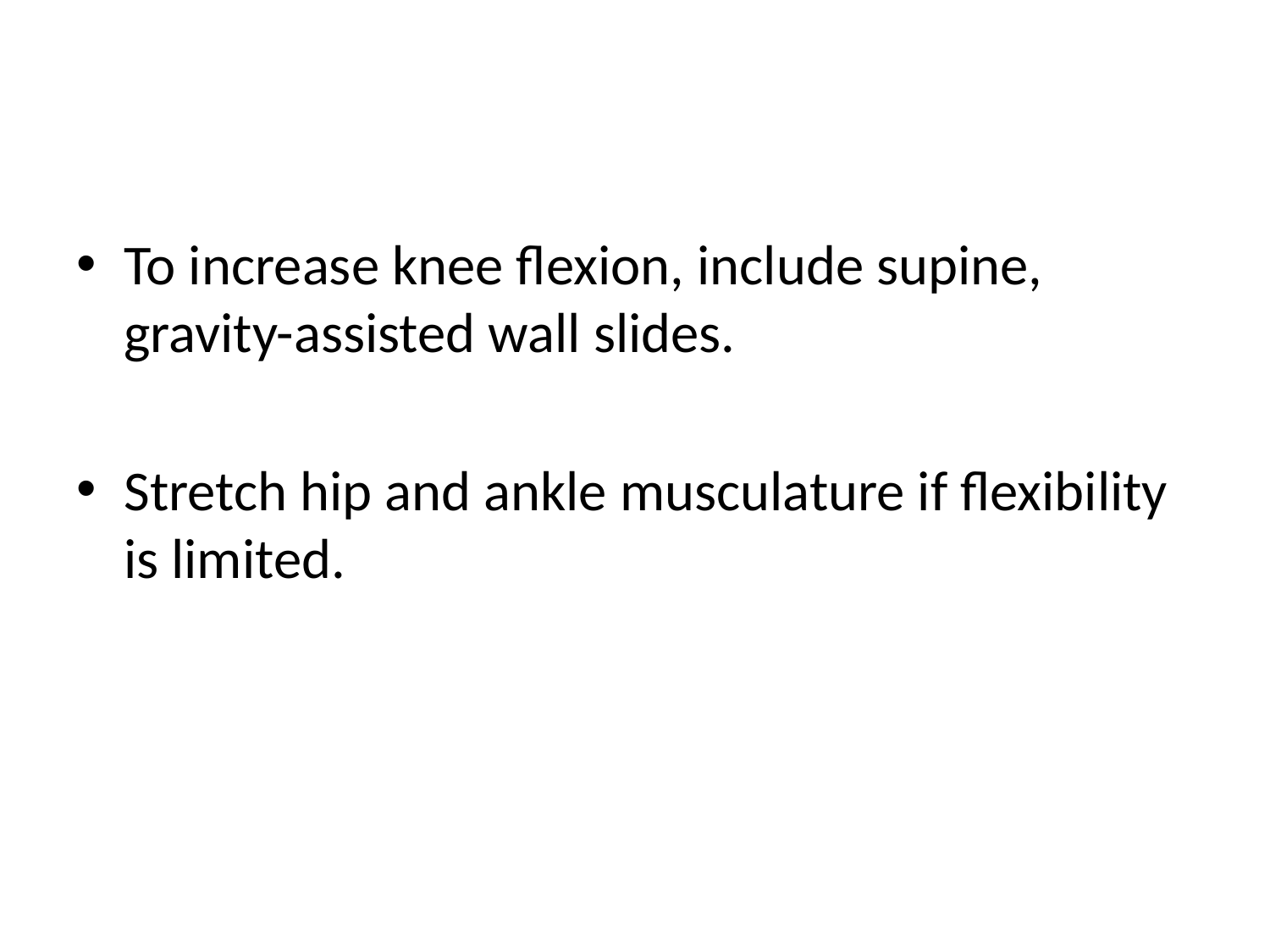

#
To increase knee flexion, include supine, gravity-assisted wall slides.

Stretch hip and ankle musculature if flexibility is limited.